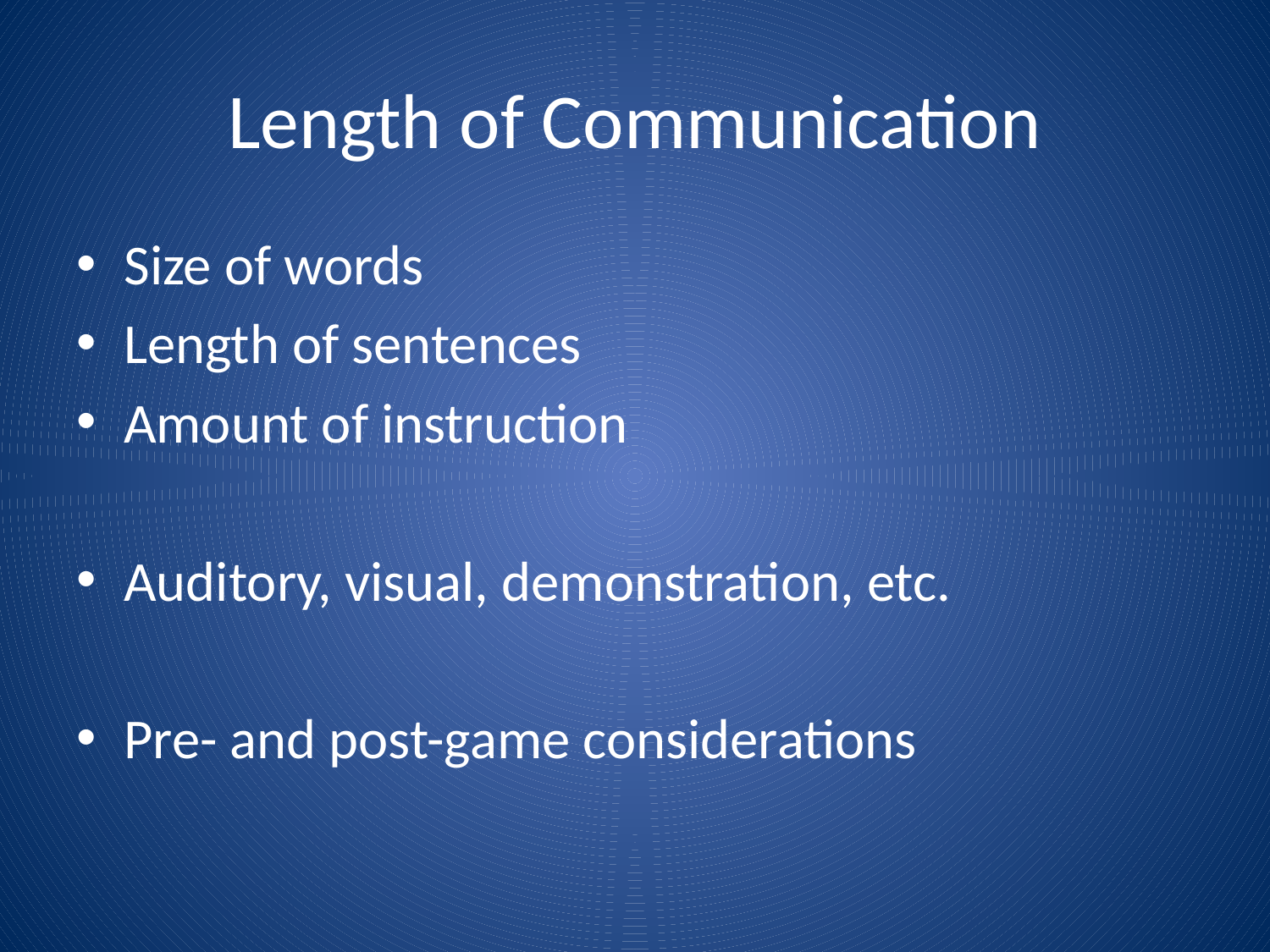

# Length of Communication
Size of words
Length of sentences
Amount of instruction

Auditory, visual, demonstration, etc.

Pre- and post-game considerations